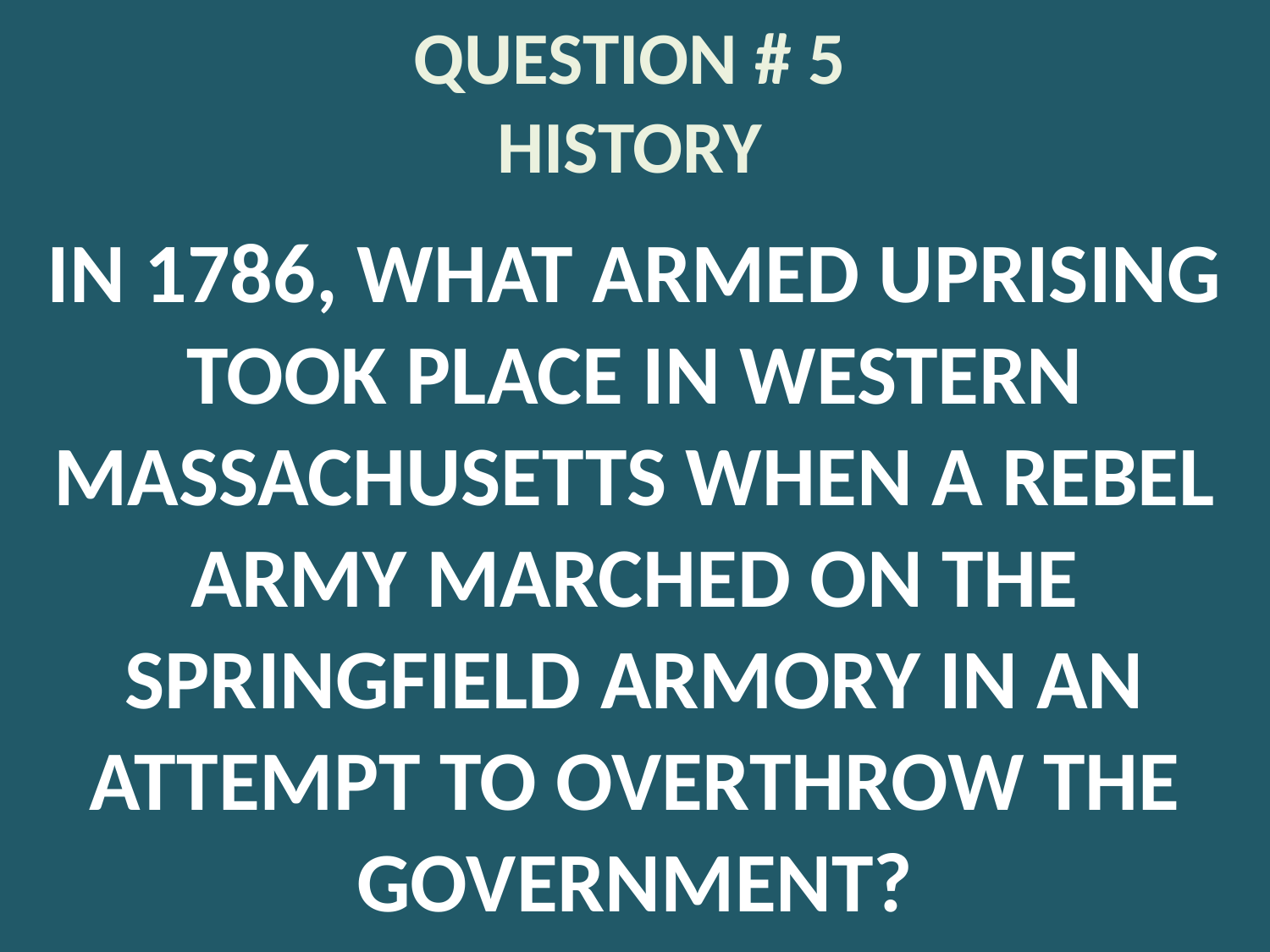

# QUESTION # 5 HISTORY
IN 1786, WHAT ARMED UPRISING TOOK PLACE IN WESTERN MASSACHUSETTS WHEN A REBEL ARMY MARCHED ON THE SPRINGFIELD ARMORY IN AN ATTEMPT TO OVERTHROW THE GOVERNMENT?